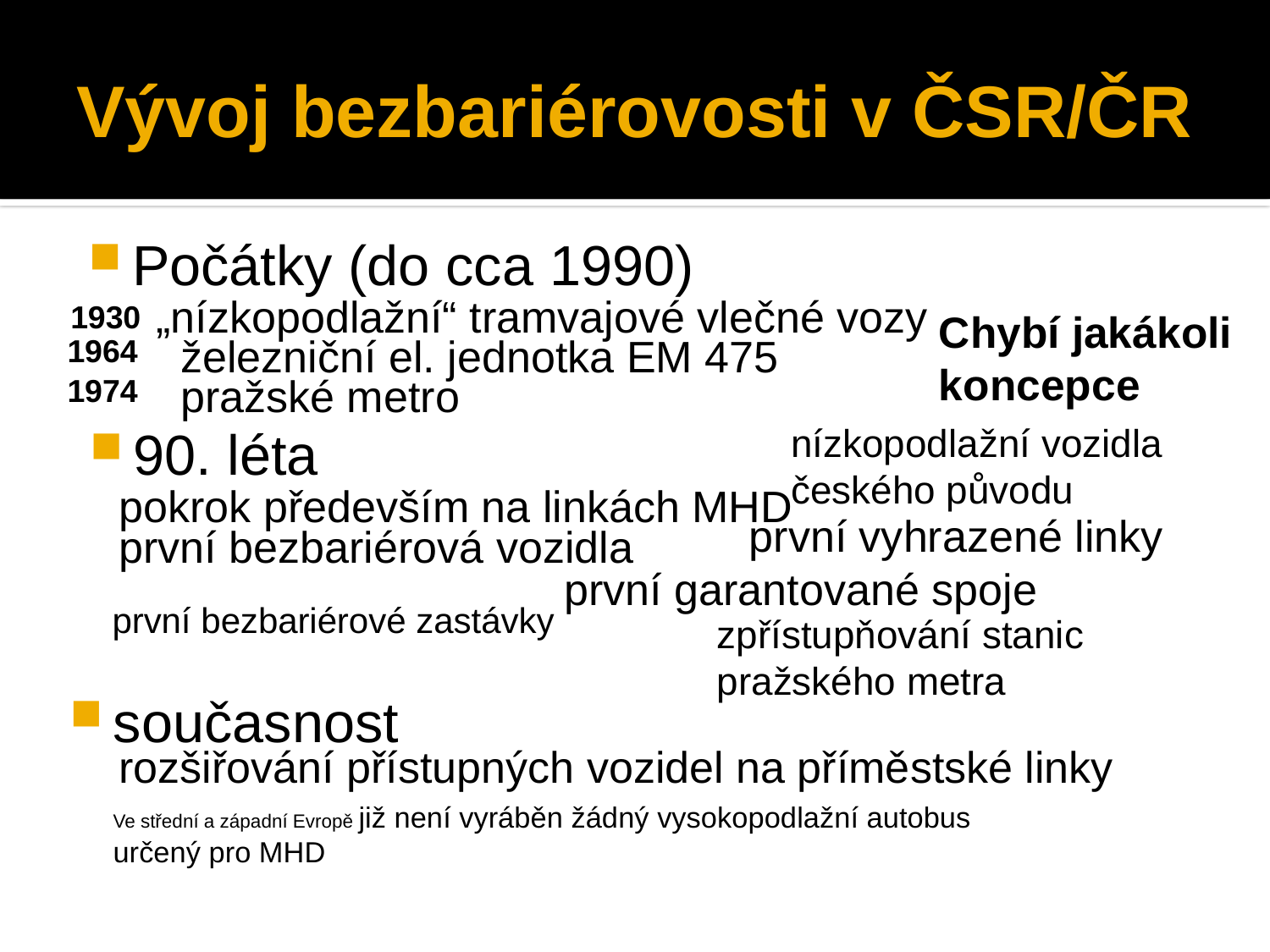

# Vývoj bezbariérovosti v ČSR/ČR
Počátky (do cca 1990)
„nízkopodlažní“ tramvajové vlečné vozy
1930
Chybí jakákoli
koncepce
  železniční el. jednotka EM 475
1964
  pražské metro
1974
90. léta
nízkopodlažní vozidla
českého původu
pokrok především na linkách MHD
první vyhrazené linky
první bezbariérová vozidla
první garantované spoje
první bezbariérové zastávky
zpřístupňování stanic
pražského metra
současnost
rozšiřování přístupných vozidel na příměstské linky
Ve střední a západní Evropě již není vyráběn žádný vysokopodlažní autobus
určený pro MHD